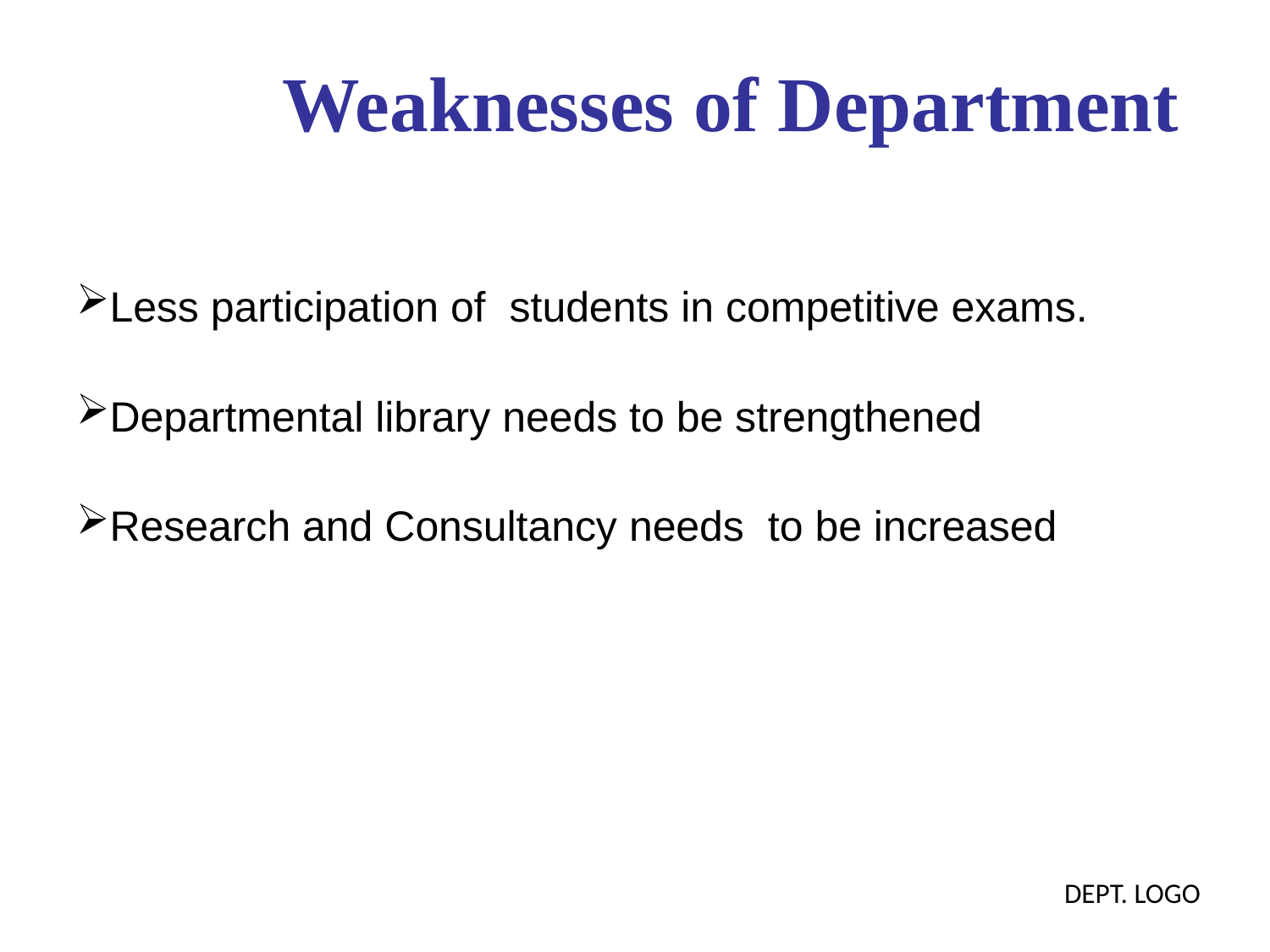

Weaknesses of Department
Less participation of  students in competitive exams.
Departmental library needs to be strengthened
Research and Consultancy needs  to be increased

DEPT. LOGO